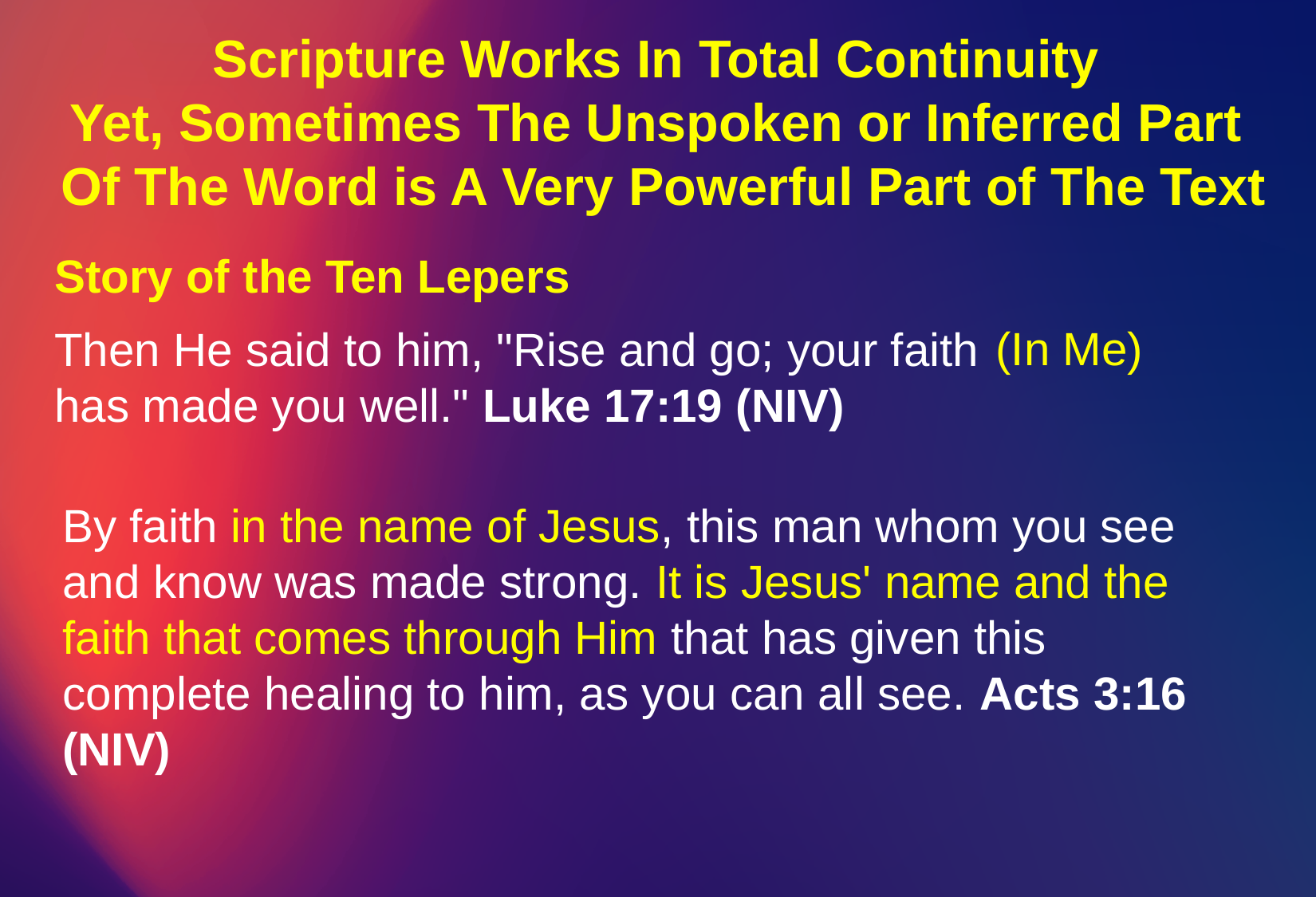

Scripture Works In Total Continuity
Yet, Sometimes The Unspoken or Inferred Part
Of The Word is A Very Powerful Part of The Text
Story of the Ten Lepers
(In Me)
Then He said to him, "Rise and go; your faith
has made you well." Luke 17:19 (NIV)
By faith in the name of Jesus, this man whom you see and know was made strong. It is Jesus' name and the faith that comes through Him that has given this complete healing to him, as you can all see. Acts 3:16 (NIV)